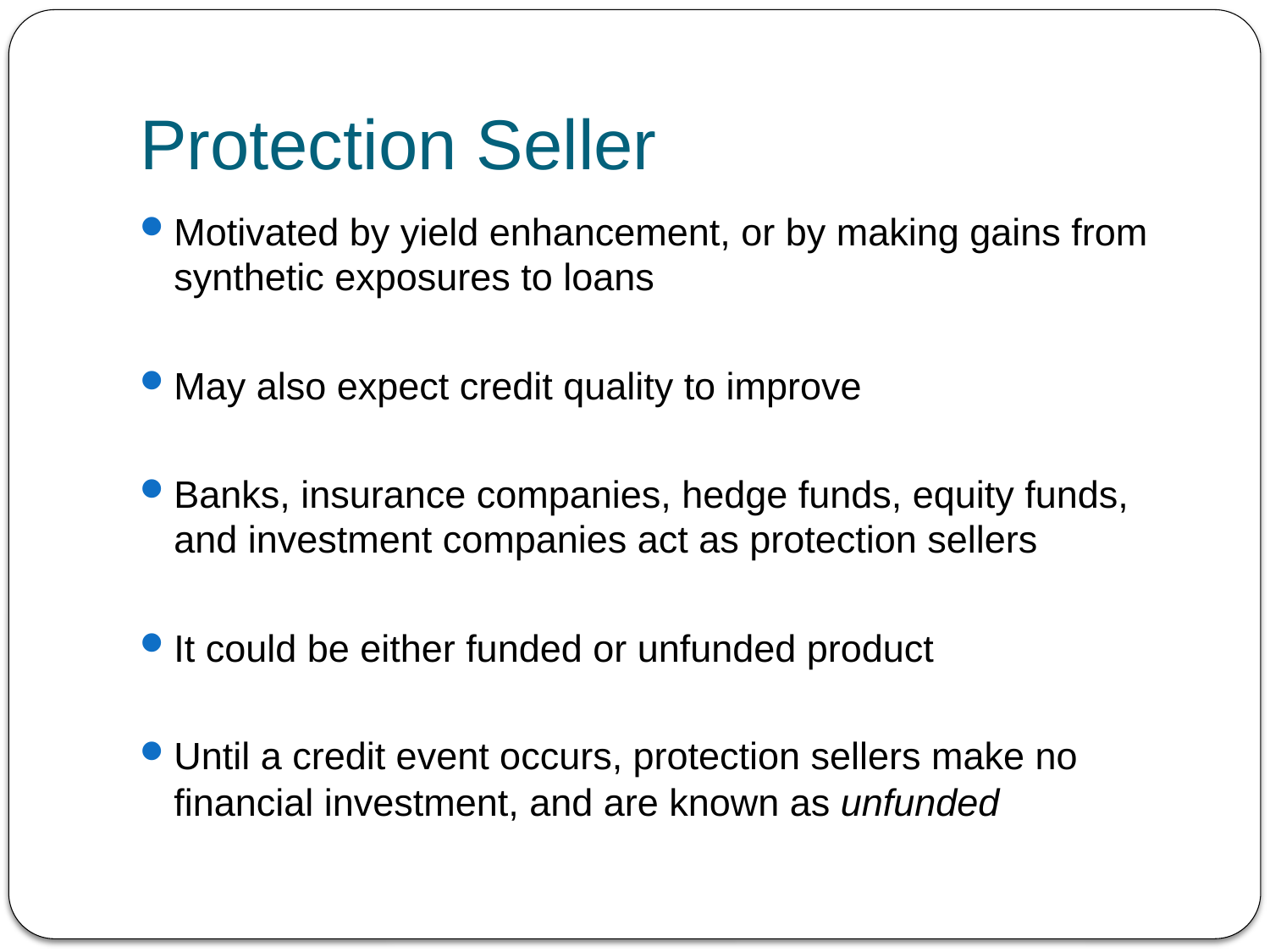

# Protection Seller
Motivated by yield enhancement, or by making gains from synthetic exposures to loans

May also expect credit quality to improve

Banks, insurance companies, hedge funds, equity funds, and investment companies act as protection sellers

It could be either funded or unfunded product

Until a credit event occurs, protection sellers make no financial investment, and are known as unfunded